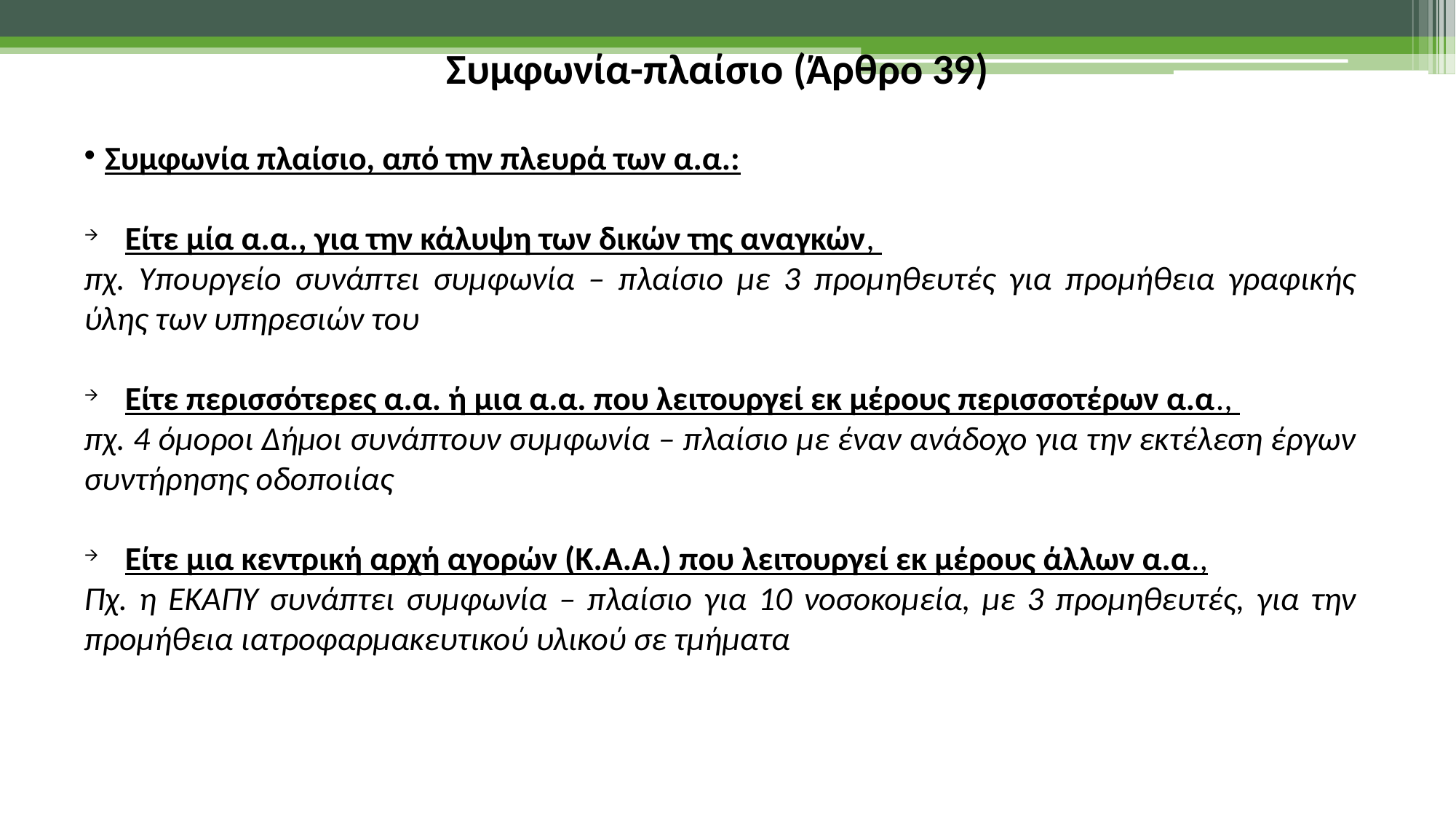

Συμφωνία-πλαίσιο (Άρθρο 39)

Συμφωνία πλαίσιο, από την πλευρά των α.α.:

Είτε μία α.α., για την κάλυψη των δικών της αναγκών,
πχ. Υπουργείο συνάπτει συμφωνία – πλαίσιο με 3 προμηθευτές για προμήθεια γραφικής ύλης των υπηρεσιών του

Είτε περισσότερες α.α. ή μια α.α. που λειτουργεί εκ μέρους περισσοτέρων α.α.,
πχ. 4 όμοροι Δήμοι συνάπτουν συμφωνία – πλαίσιο με έναν ανάδοχο για την εκτέλεση έργων συντήρησης οδοποιίας

Είτε μια κεντρική αρχή αγορών (Κ.Α.Α.) που λειτουργεί εκ μέρους άλλων α.α.,
Πχ. η ΕΚΑΠΥ συνάπτει συμφωνία – πλαίσιο για 10 νοσοκομεία, με 3 προμηθευτές, για την προμήθεια ιατροφαρμακευτικού υλικού σε τμήματα

39